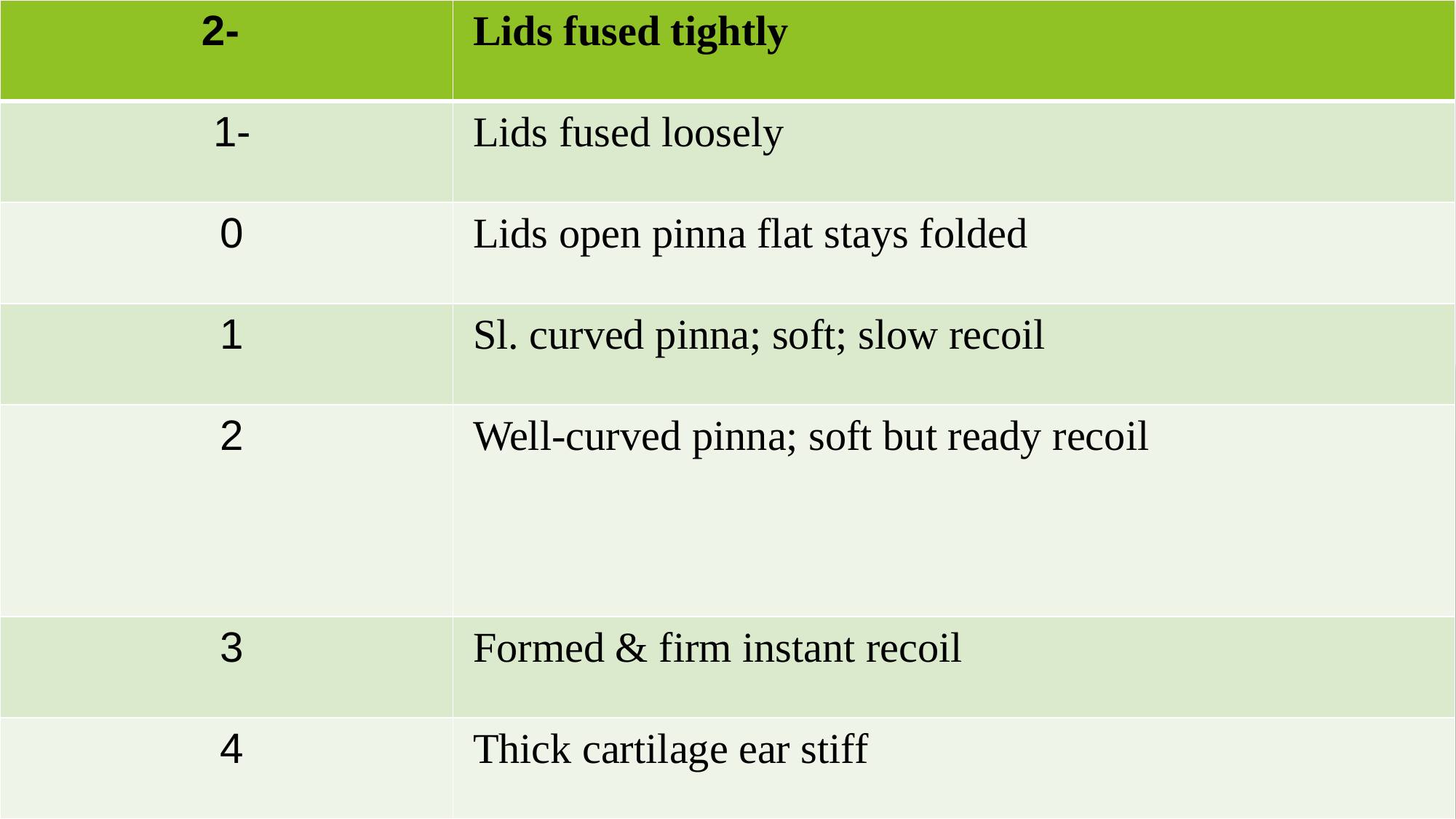

| -2 | Lids fused tightly |
| --- | --- |
| -1 | Lids fused loosely |
| 0 | Lids open pinna flat stays folded |
| 1 | Sl. curved pinna; soft; slow recoil |
| 2 | Well-curved pinna; soft but ready recoil |
| 3 | Formed & firm instant recoil |
| 4 | Thick cartilage ear stiff |